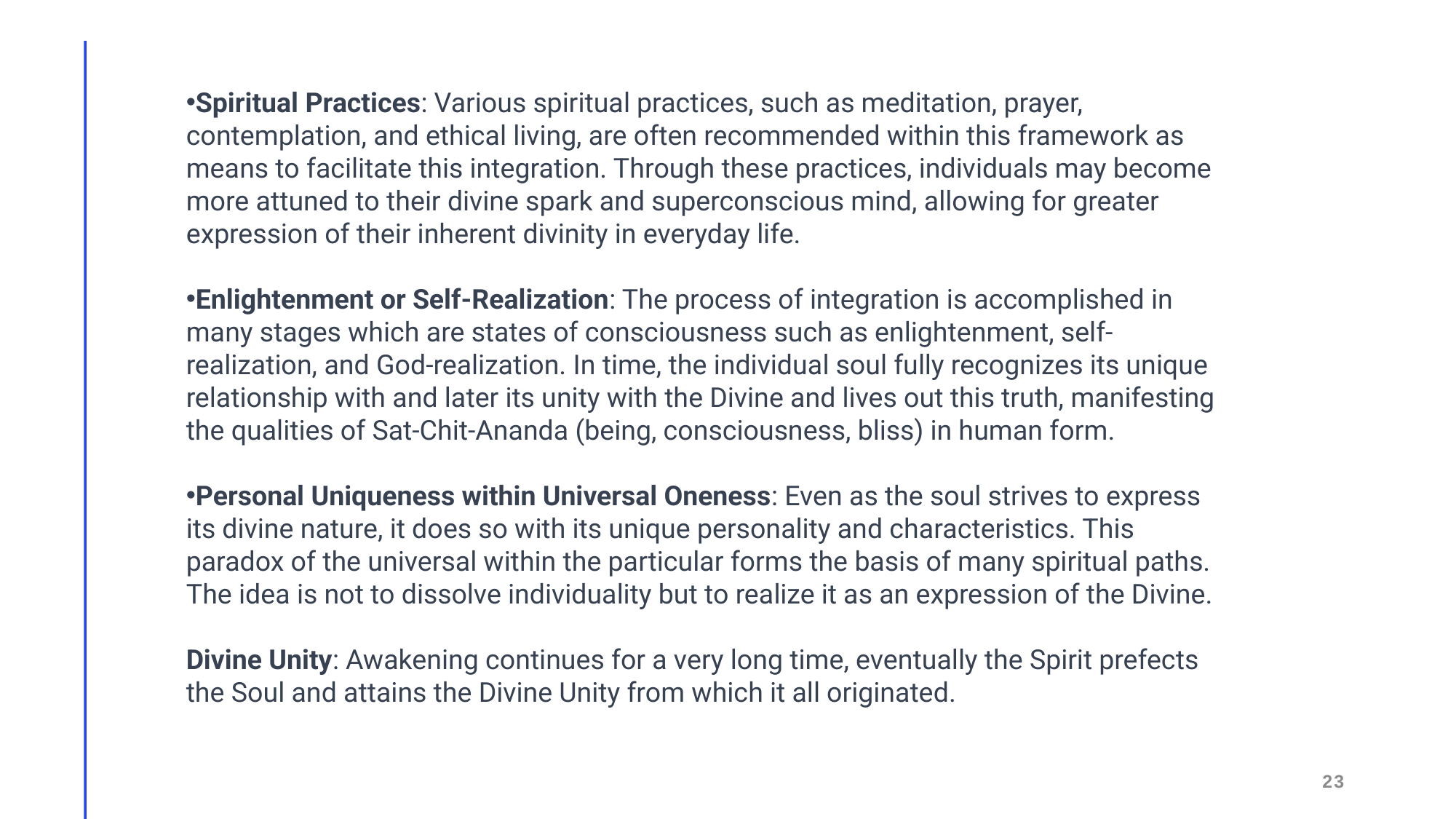

Spiritual Practices: Various spiritual practices, such as meditation, prayer, contemplation, and ethical living, are often recommended within this framework as means to facilitate this integration. Through these practices, individuals may become more attuned to their divine spark and superconscious mind, allowing for greater expression of their inherent divinity in everyday life.

Enlightenment or Self-Realization: The process of integration is accomplished in many stages which are states of consciousness such as enlightenment, self-realization, and God-realization. In time, the individual soul fully recognizes its unique relationship with and later its unity with the Divine and lives out this truth, manifesting the qualities of Sat-Chit-Ananda (being, consciousness, bliss) in human form.

Personal Uniqueness within Universal Oneness: Even as the soul strives to express its divine nature, it does so with its unique personality and characteristics. This paradox of the universal within the particular forms the basis of many spiritual paths. The idea is not to dissolve individuality but to realize it as an expression of the Divine.

Divine Unity: Awakening continues for a very long time, eventually the Spirit prefects the Soul and attains the Divine Unity from which it all originated.
23